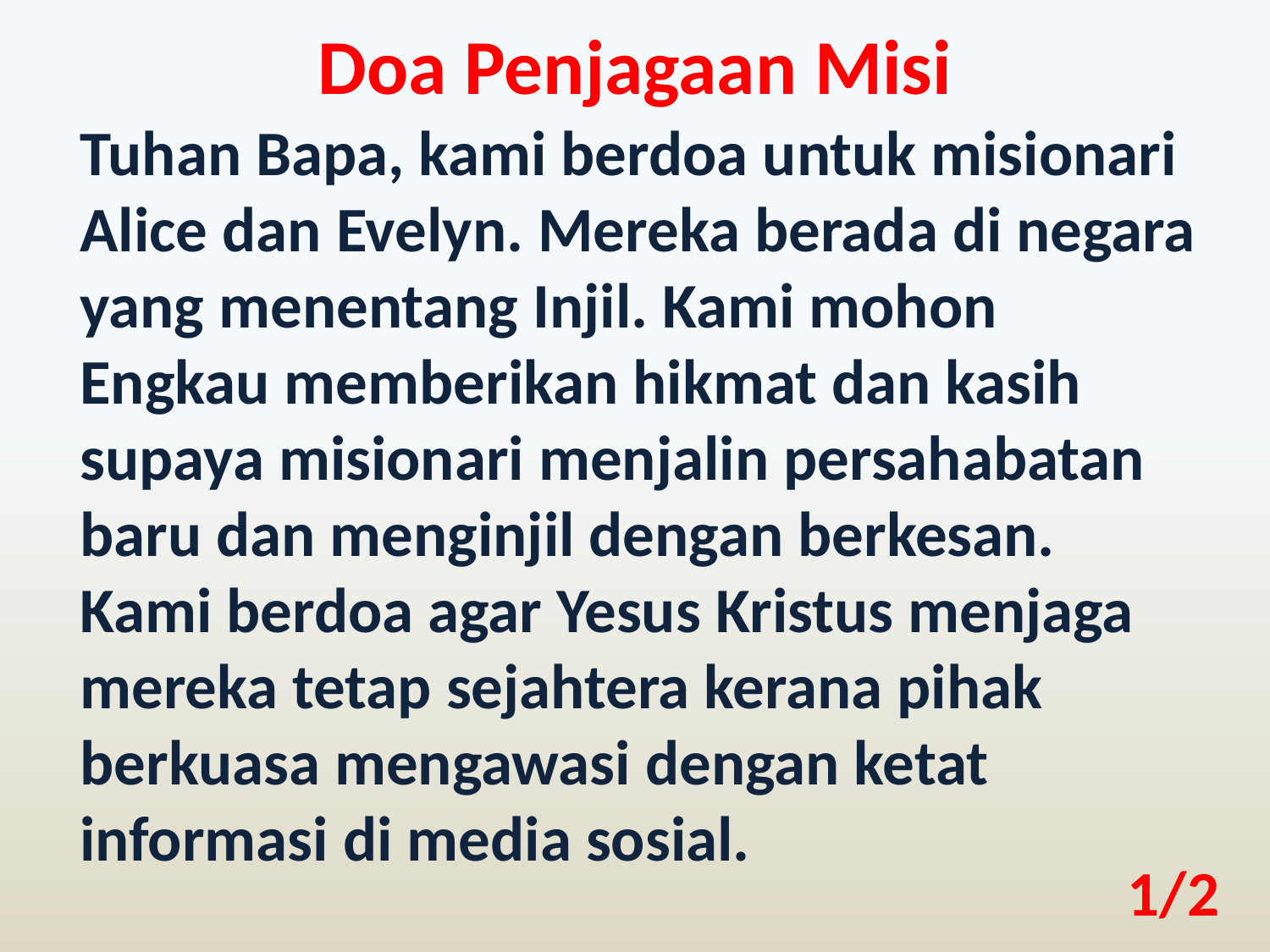

Doa Penjagaan Misi
Tuhan Bapa, kami berdoa untuk misionari Alice dan Evelyn. Mereka berada di negara yang menentang Injil. Kami mohon Engkau memberikan hikmat dan kasih supaya misionari menjalin persahabatan baru dan menginjil dengan berkesan. Kami berdoa agar Yesus Kristus menjaga mereka tetap sejahtera kerana pihak berkuasa mengawasi dengan ketat informasi di media sosial.
1/2